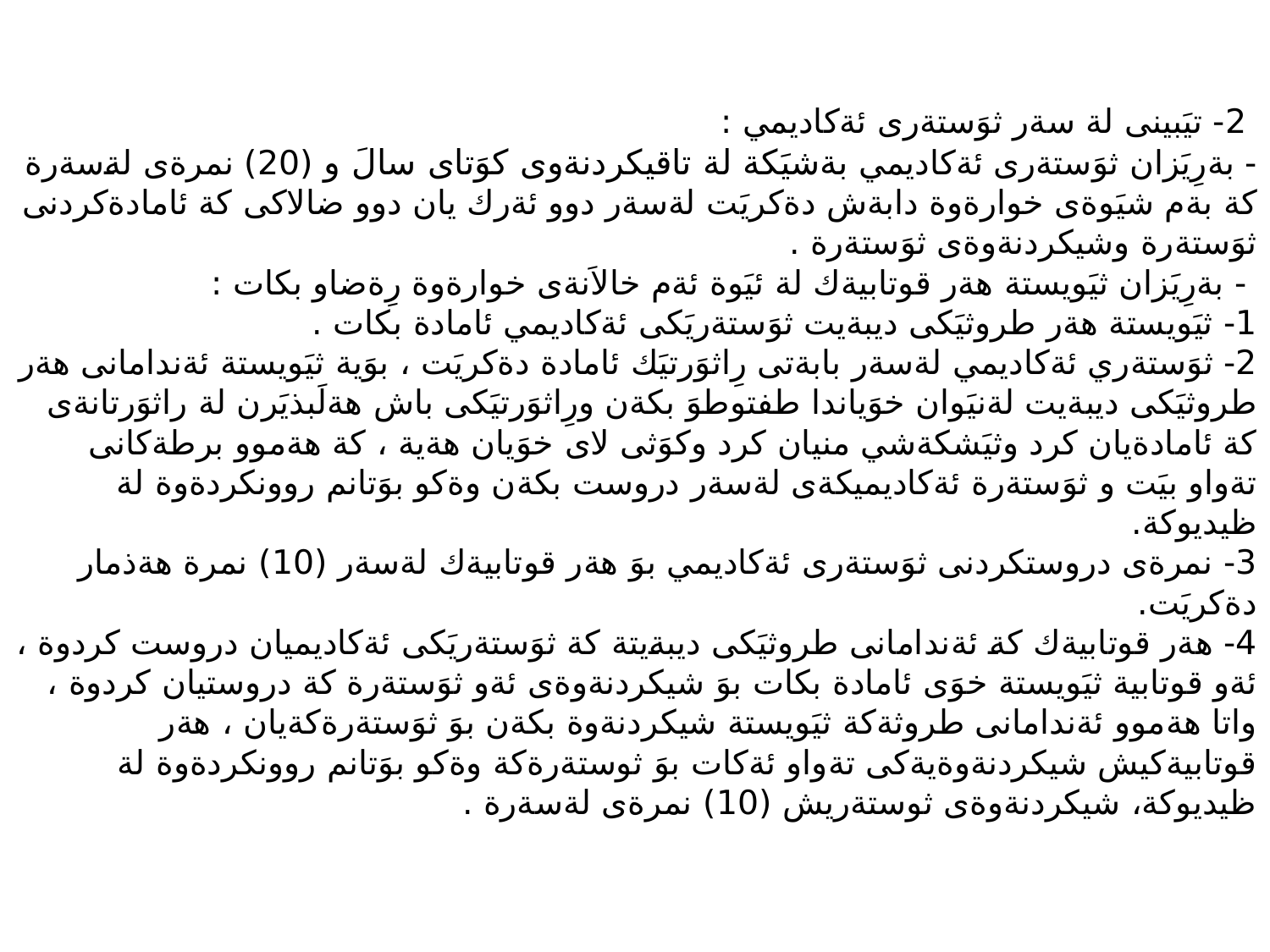

# 2- تيَبينى لة سةر ثوَستةرى ئةكاديمي : - بةرِيَزان ثوَستةرى ئةكاديمي بةشيَكة لة تاقيكردنةوى كوَتاى سالَ و (20) نمرةى لةسةرة كة بةم شيَوةى خوارةوة دابةش دةكريَت لةسةر دوو ئةرك يان دوو ضالاكى كة ئامادةكردنى ثوَستةرة وشيكردنةوةى ثوَستةرة . - بةرِيَزان ثيَويستة هةر قوتابيةك لة ئيَوة ئةم خالاَنةى خوارةوة رِةضاو بكات : 1- ثيَويستة هةر طروثيَكى ديبةيت ثوَستةريَكى ئةكاديمي ئامادة بكات . 2- ثوَستةري ئةكاديمي لةسةر بابةتى رِاثوَرتيَك ئامادة دةكريَت ، بوَية ثيَويستة ئةندامانى هةر طروثيَكى ديبةيت لةنيَوان خوَياندا طفتوطوَ بكةن ورِاثوَرتيَكى باش هةلَبذيَرن لة راثوَرتانةى كة ئامادةيان كرد وثيَشكةشي منيان كرد وكوَثى لاى خوَيان هةية ، كة هةموو برطةكانى تةواو بيَت و ثوَستةرة ئةكاديميكةى لةسةر دروست بكةن وةكو بوَتانم روونكردةوة لة ظيديوكة. 3- نمرةى دروستكردنى ثوَستةرى ئةكاديمي بوَ هةر قوتابيةك لةسةر (10) نمرة هةذمار دةكريَت. 4- هةر قوتابيةك كة ئةندامانى طروثيَكى ديبةيتة كة ثوَستةريَكى ئةكاديميان دروست كردوة ، ئةو قوتابية ثيَويستة خوَى ئامادة بكات بوَ شيكردنةوةى ئةو ثوَستةرة كة دروستيان كردوة ، واتا هةموو ئةندامانى طروثةكة ثيَويستة شيكردنةوة بكةن بوَ ثوَستةرةكةيان ، هةر قوتابيةكيش شيكردنةوةيةكى تةواو ئةكات بوَ ثوستةرةكة وةكو بوَتانم روونكردةوة لة ظيديوكة، شيكردنةوةى ثوستةريش (10) نمرةى لةسةرة .